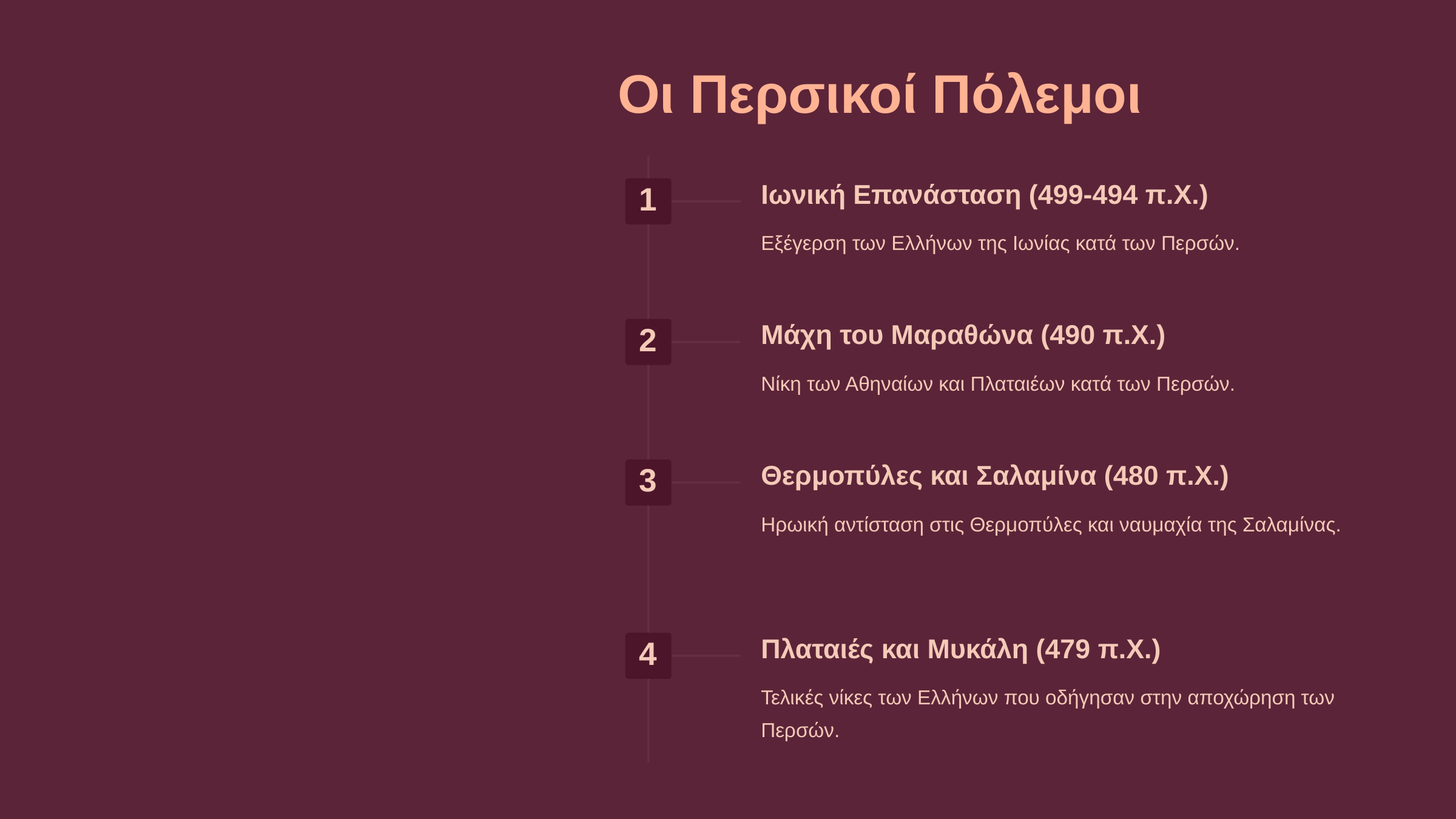

Οι Περσικοί Πόλεμοι

Ιωνική Επανάσταση (499-494 π.Χ.)

1

Εξέγερση των Ελλήνων της Ιωνίας κατά των Περσών.
Μάχη του Μαραθώνα (490 π.Χ.)

2

Νίκη των Αθηναίων και Πλαταιέων κατά των Περσών.
Θερμοπύλες και Σαλαμίνα (480 π.Χ.)

3

Ηρωική αντίσταση στις Θερμοπύλες και ναυμαχία της Σαλαμίνας.
Πλαταιές και Μυκάλη (479 π.Χ.)

4

Τελικές νίκες των Ελλήνων που οδήγησαν στην αποχώρηση των Περσών.